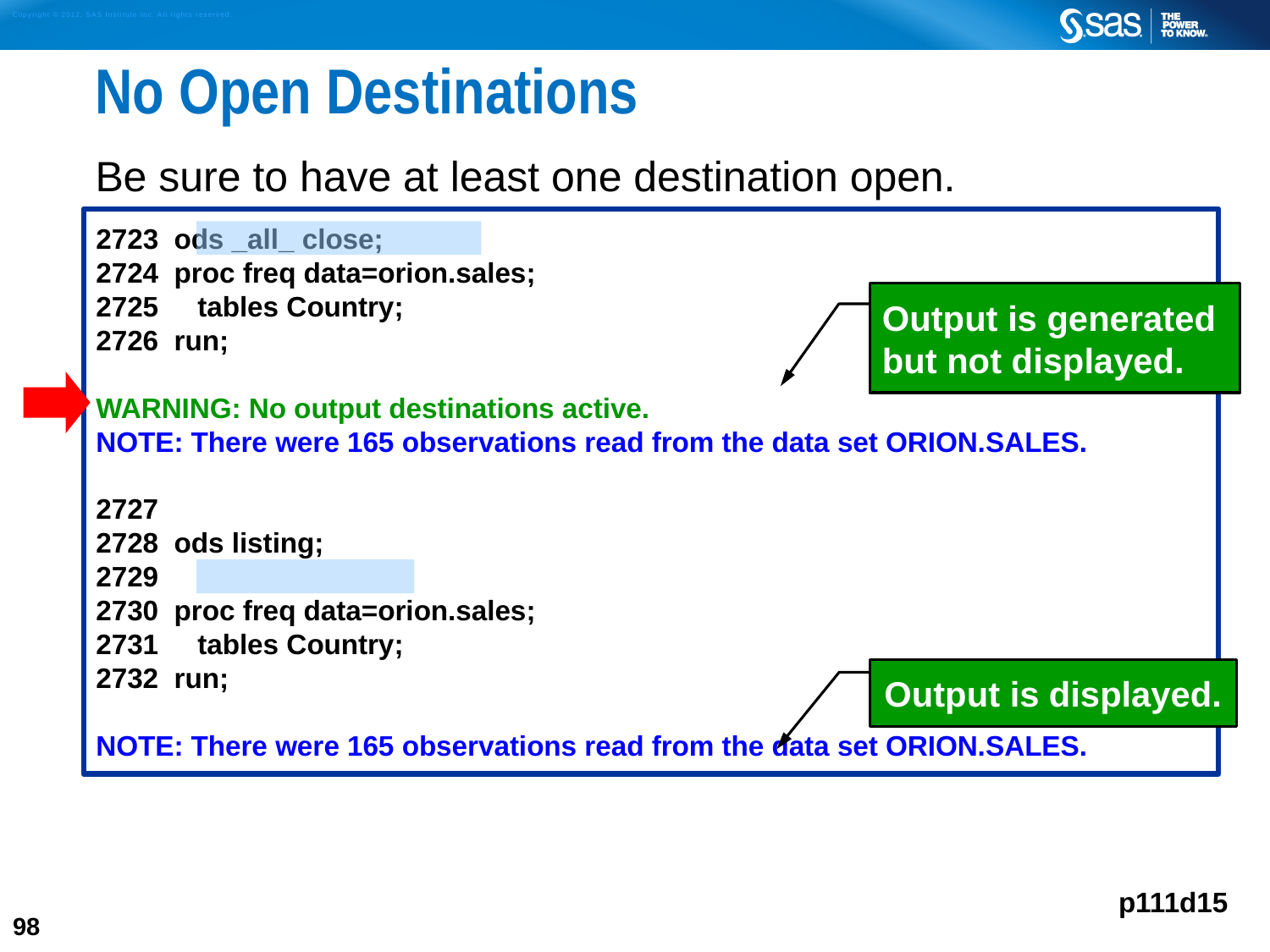

# No Open Destinations
Be sure to have at least one destination open.
  ods _all_ close;
2724  proc freq data=orion.sales;
2725     tables Country;
2726  run;

WARNING: No output destinations active.
NOTE: There were 165 observations read from the data set ORION.SALES.

2727
2728  ods listing;
2729
2730  proc freq data=orion.sales;
2731     tables Country;
2732  run;

NOTE: There were 165 observations read from the data set ORION.SALES.

Output is generated but not displayed.

Output is displayed.
p111d15